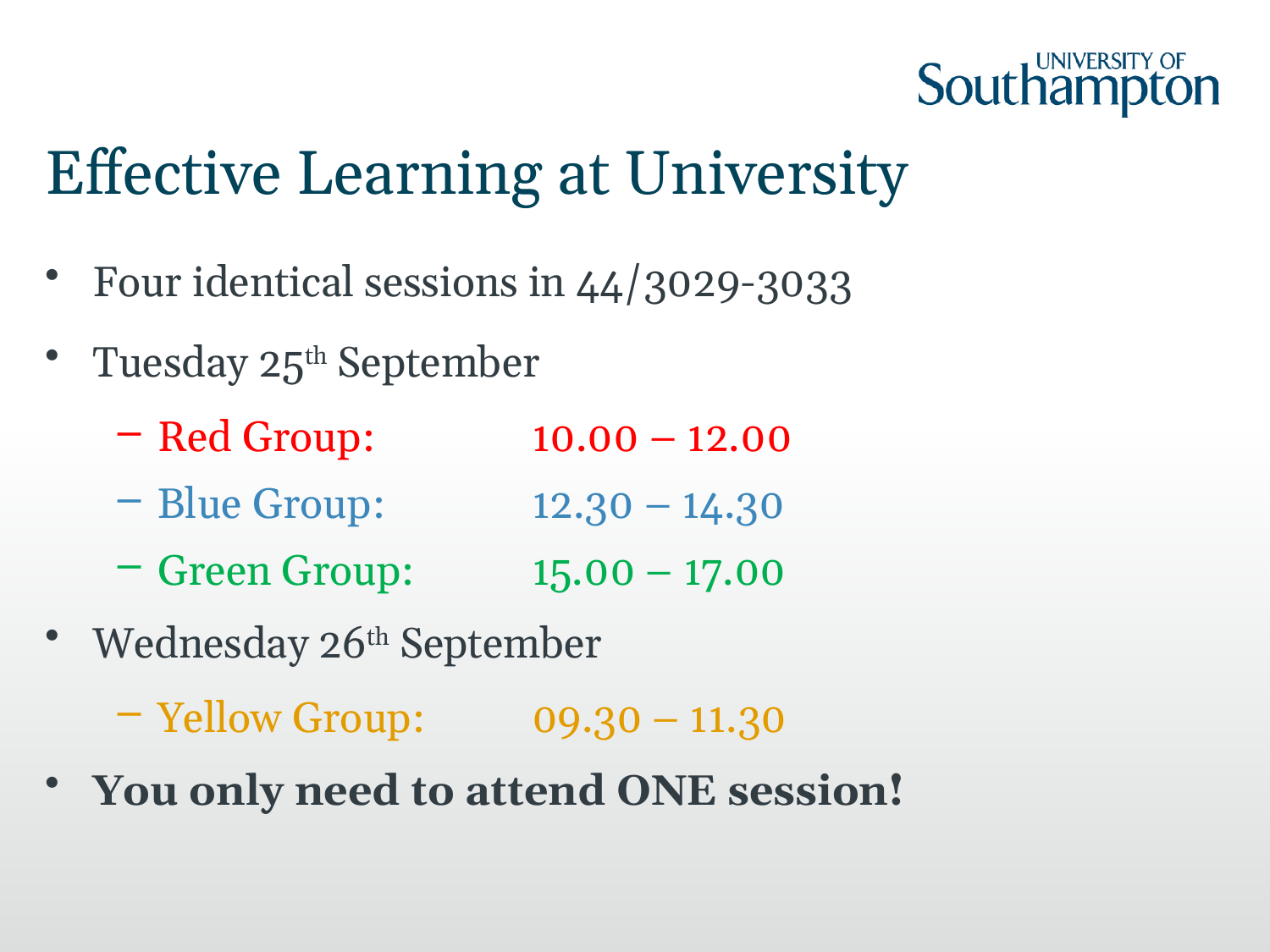

# Effective Learning at University

Four identical sessions in 44/3029-3033
Tuesday 25th September
Red Group:	10.00 – 12.00
Blue Group:	12.30 – 14.30
Green Group:	15.00 – 17.00
Wednesday 26th September
Yellow Group:	09.30 – 11.30
You only need to attend ONE session!